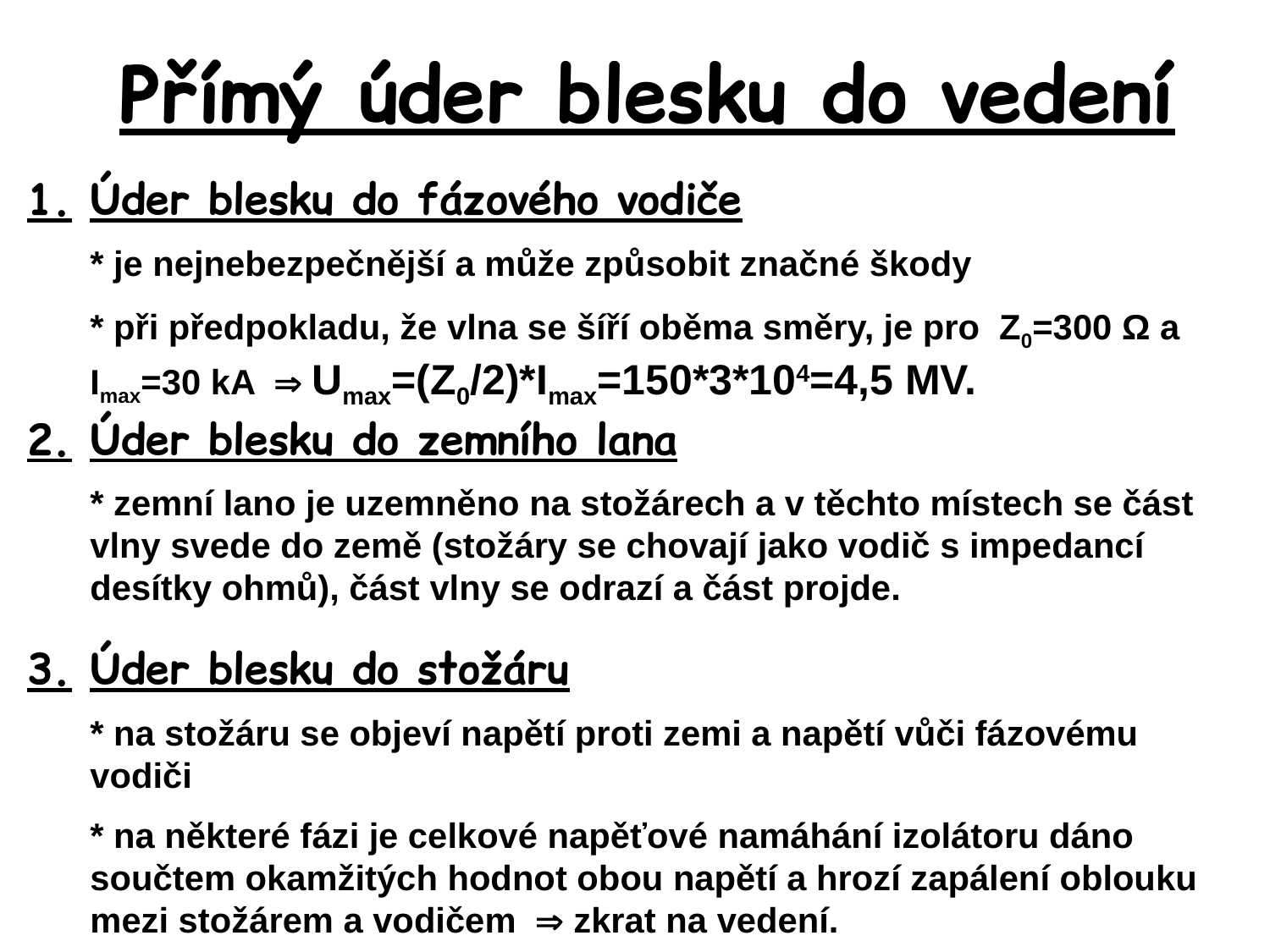

# Přímý úder blesku do vedení
1.	Úder blesku do fázového vodiče
	* je nejnebezpečnější a může způsobit značné škody
	* při předpokladu, že vlna se šíří oběma směry, je pro  Z0=300 Ω a Imax=30 kA  ⇒ Umax=(Z0/2)*Imax=150*3*104=4,5 MV.
2.	Úder blesku do zemního lana
	* zemní lano je uzemněno na stožárech a v těchto místech se část vlny svede do země (stožáry se chovají jako vodič s impedancí desítky ohmů), část vlny se odrazí a část projde.
3.	Úder blesku do stožáru
	* na stožáru se objeví napětí proti zemi a napětí vůči fázovému vodiči
	* na některé fázi je celkové napěťové namáhání izolátoru dáno součtem okamžitých hodnot obou napětí a hrozí zapálení oblouku mezi stožárem a vodičem  ⇒ zkrat na vedení.